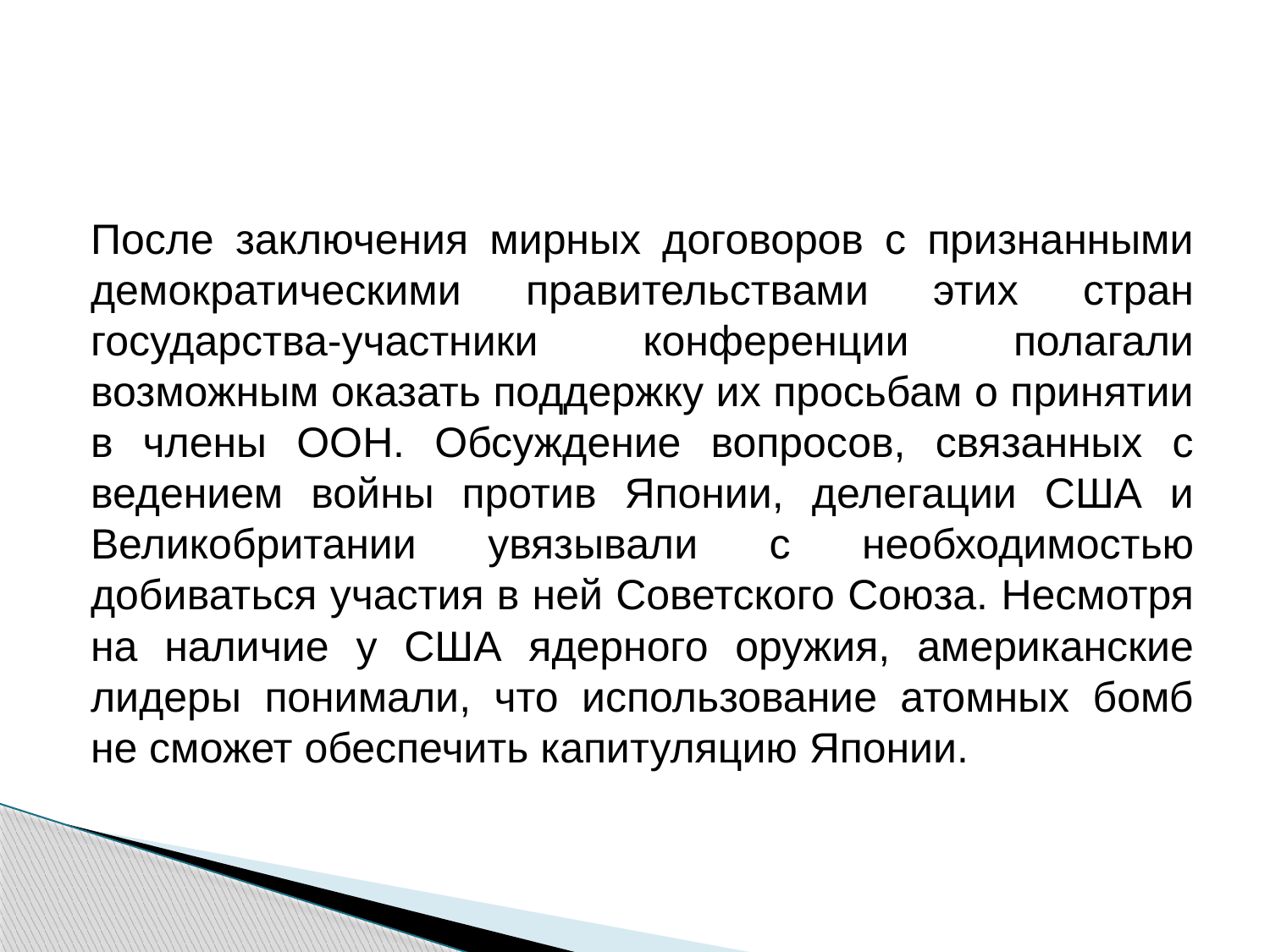

#
После заключения мирных договоров с признанными демократическими правительствами этих стран государства-участники конференции полагали возможным оказать поддержку их просьбам о принятии в члены ООН. Обсуждение вопросов, связанных с ведением войны против Японии, делегации США и Великобритании увязывали с необходимостью добиваться участия в ней Советского Союза. Несмотря на наличие у США ядерного оружия, американские лидеры понимали, что использование атомных бомб не сможет обеспечить капитуляцию Японии.